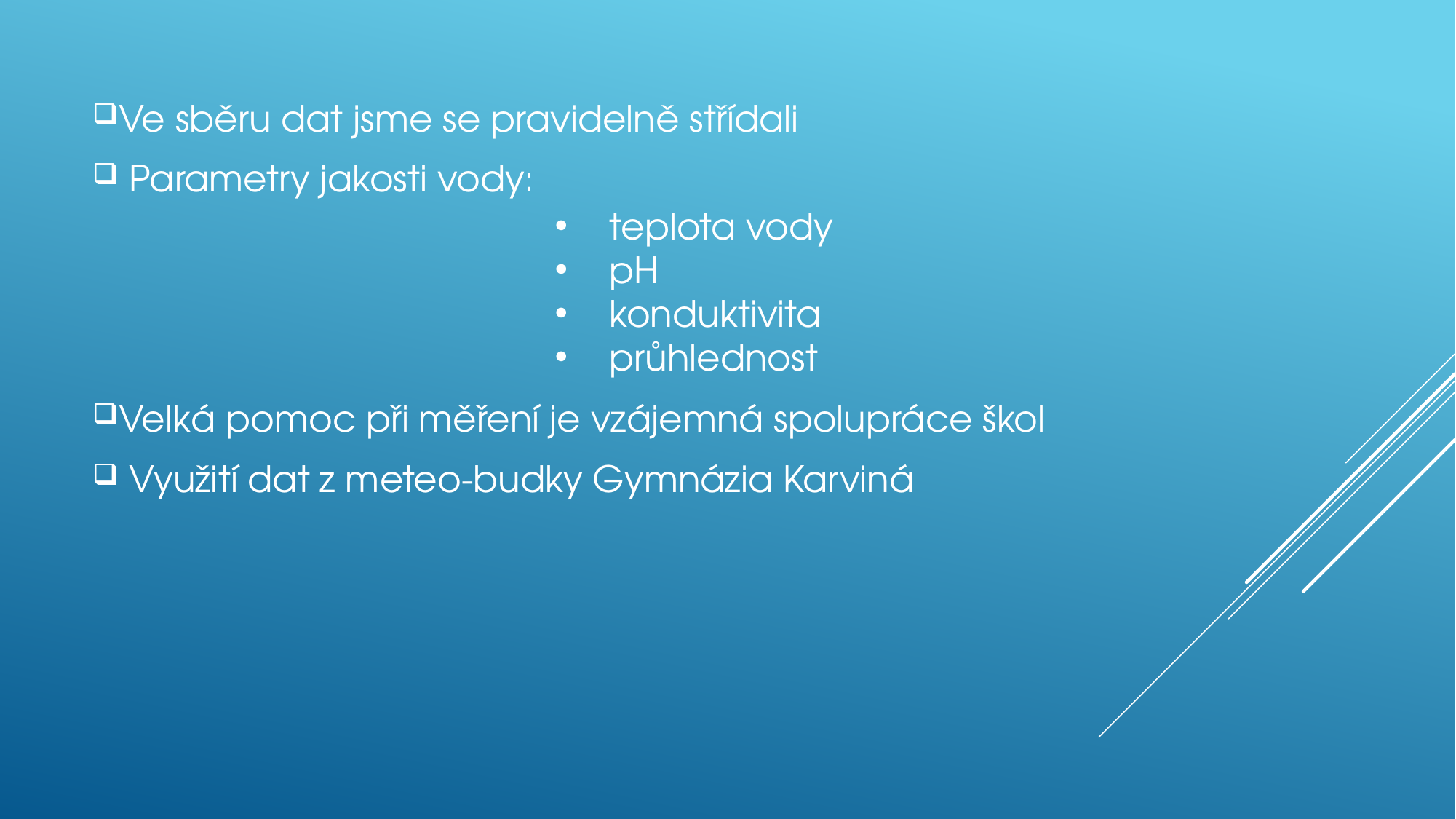

Ve sběru dat jsme se pravidelně střídali
 Parametry jakosti vody:

Velká pomoc při měření je vzájemná spolupráce škol
 Využití dat z meteo-budky Gymnázia Karviná
teplota vody
pH
konduktivita
průhlednost
#